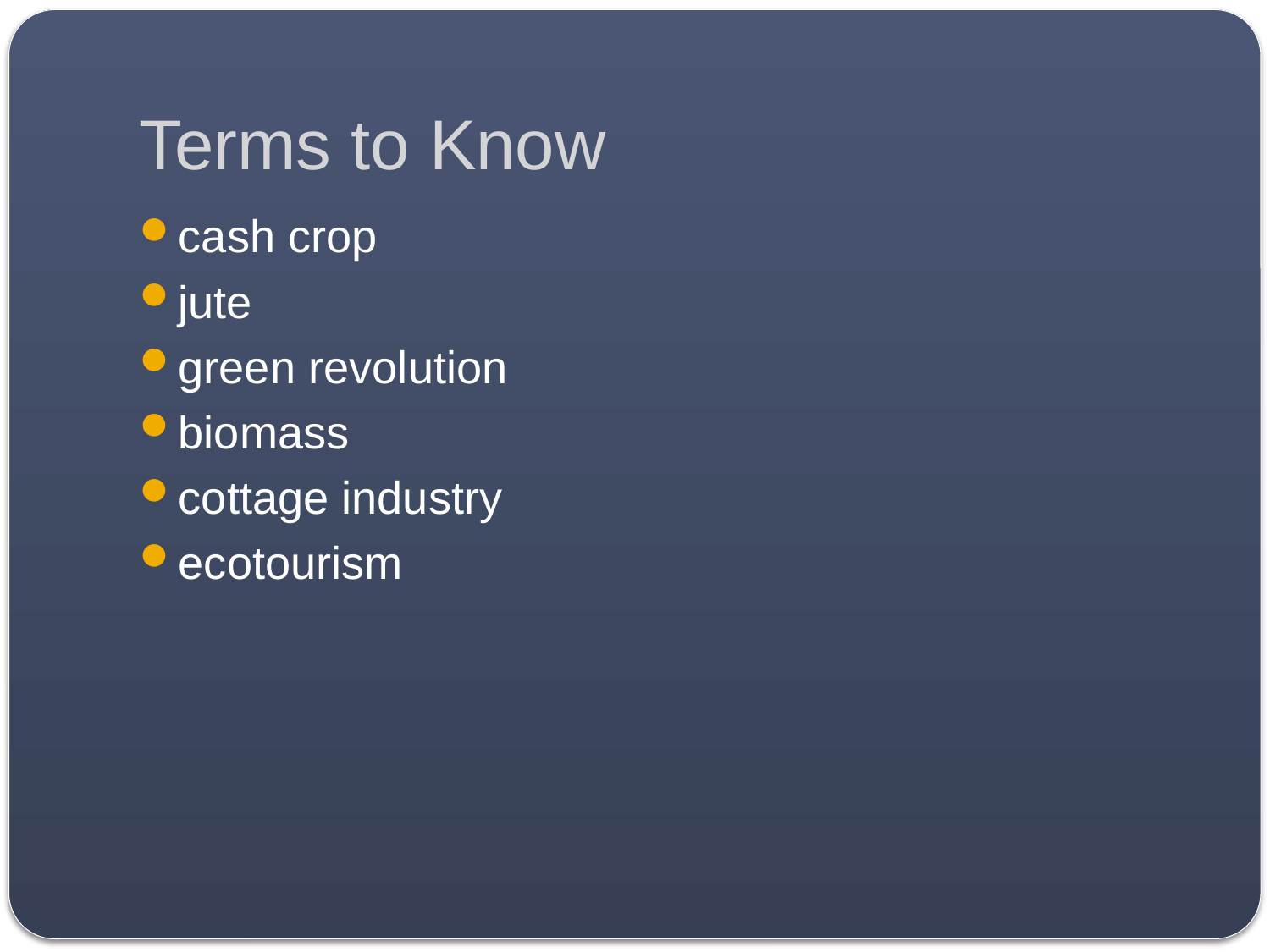

# Terms to Know
cash crop
jute
green revolution
biomass
cottage industry
ecotourism